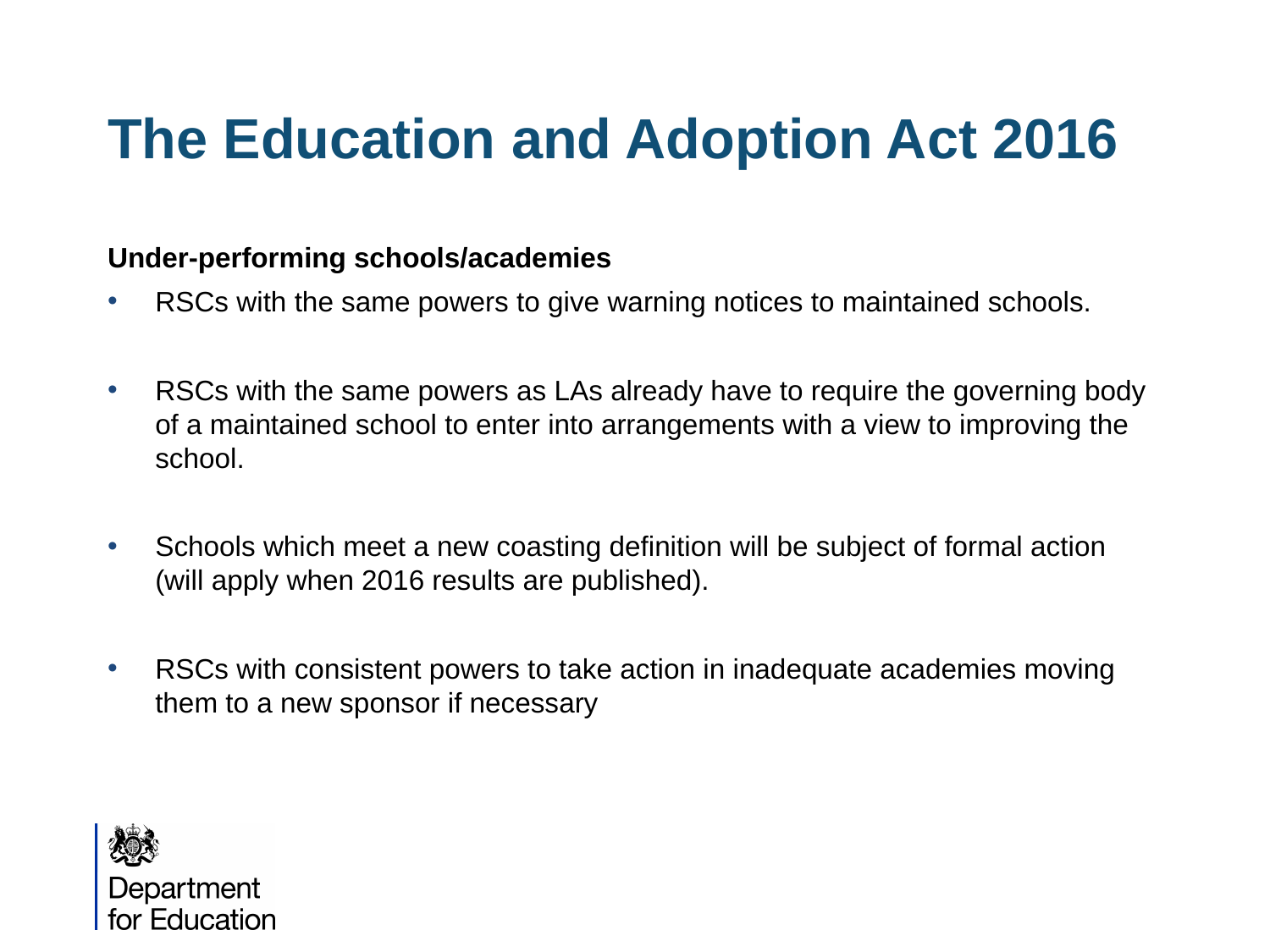

# The Education and Adoption Act 2016
Under-performing schools/academies
RSCs with the same powers to give warning notices to maintained schools.

RSCs with the same powers as LAs already have to require the governing body of a maintained school to enter into arrangements with a view to improving the school.

Schools which meet a new coasting definition will be subject of formal action (will apply when 2016 results are published).

RSCs with consistent powers to take action in inadequate academies moving them to a new sponsor if necessary